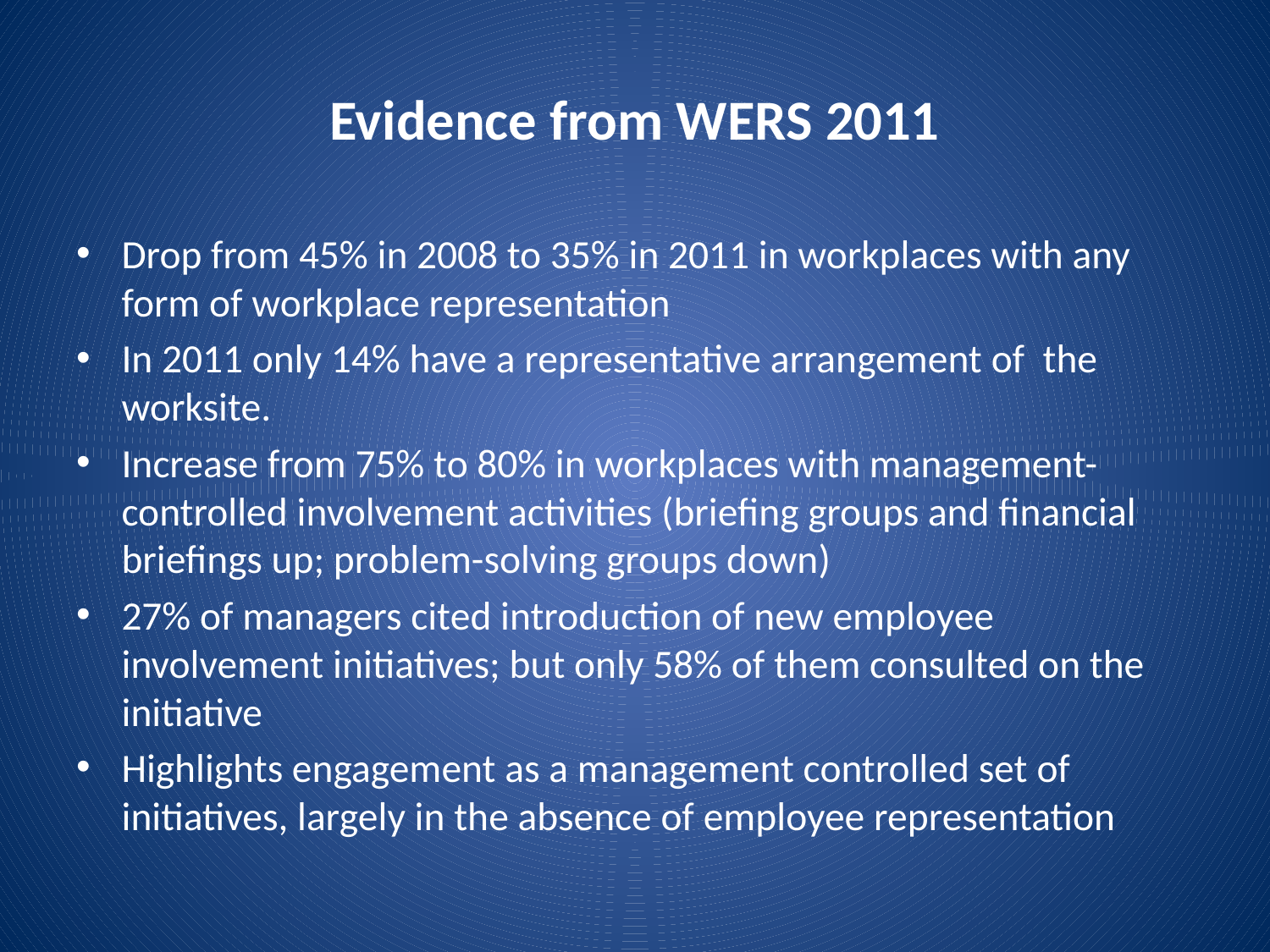

# Evidence from WERS 2011
Drop from 45% in 2008 to 35% in 2011 in workplaces with any form of workplace representation
In 2011 only 14% have a representative arrangement of  the worksite.
Increase from 75% to 80% in workplaces with management-controlled involvement activities (briefing groups and financial briefings up; problem-solving groups down)
27% of managers cited introduction of new employee involvement initiatives; but only 58% of them consulted on the initiative
Highlights engagement as a management controlled set of initiatives, largely in the absence of employee representation